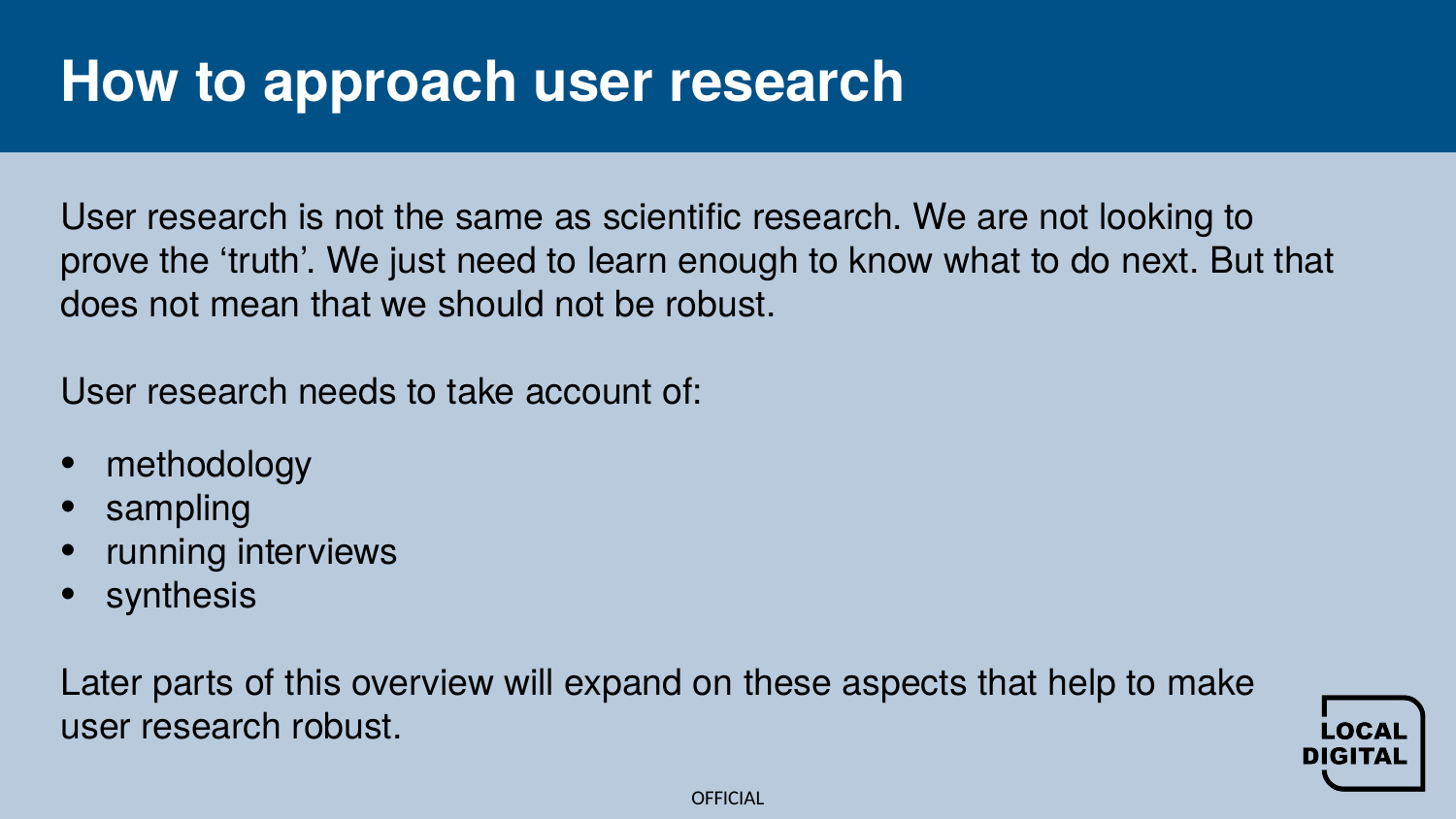

# How to approach user research
User research is not the same as scientific research. We are not looking to prove the ‘truth’. We just need to learn enough to know what to do next. But that does not mean that we should not be robust.
User research needs to take account of:

methodology
sampling
running interviews
synthesis

Later parts of this overview will expand on these aspects that help to make
user research robust.